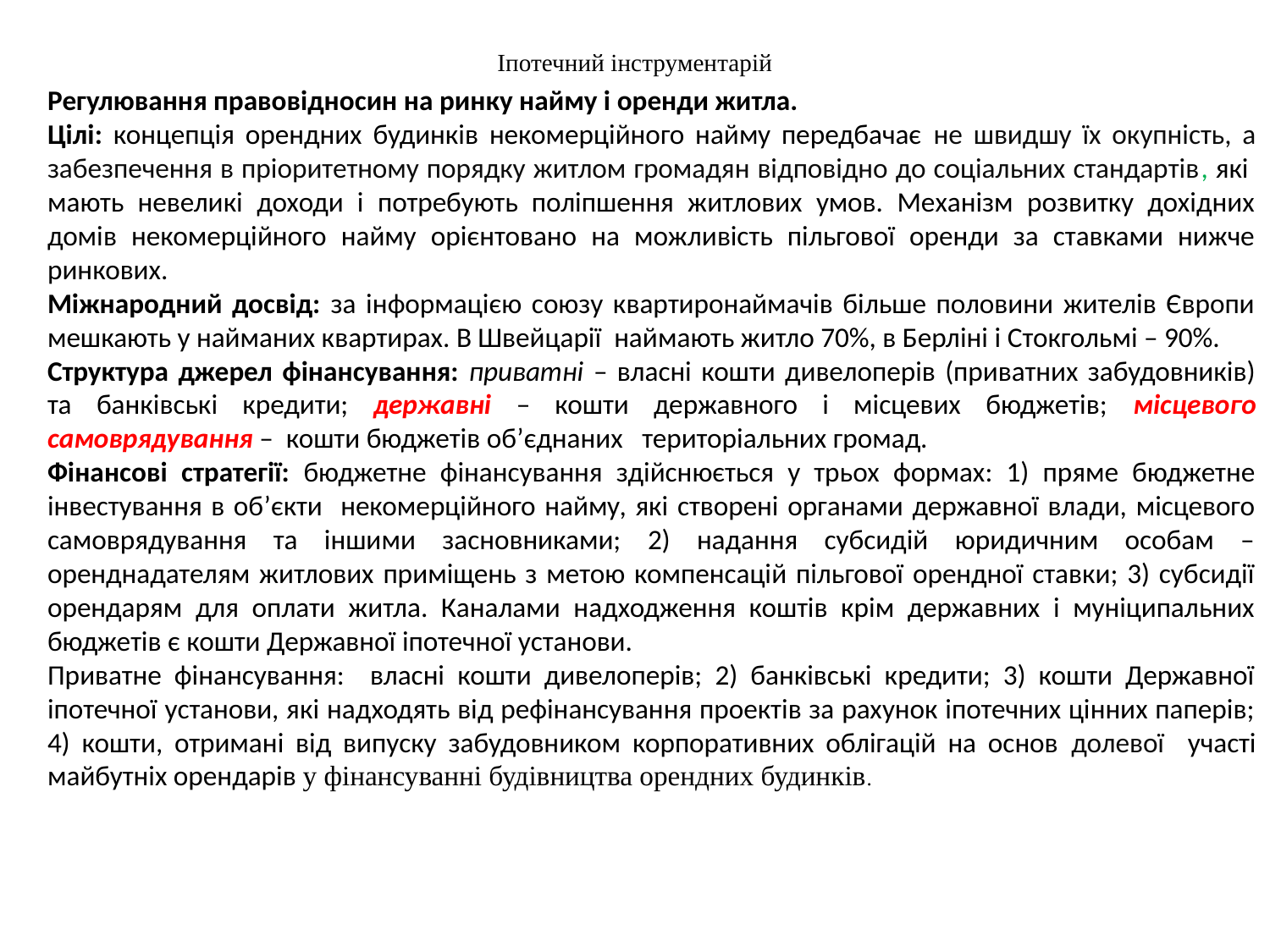

# Іпотечний інструментарій
Регулювання правовідносин на ринку найму і оренди житла.
Цілі: концепція орендних будинків некомерційного найму передбачає не швидшу їх окупність, а забезпечення в пріоритетному порядку житлом громадян відповідно до соціальних стандартів, які  мають невеликі доходи і потребують поліпшення житлових умов. Механізм розвитку дохідних домів некомерційного найму орієнтовано на можливість пільгової оренди за ставками нижче ринкових.
Міжнародний досвід: за інформацією союзу квартиронаймачів більше половини жителів Європи мешкають у найманих квартирах. В Швейцарії  наймають житло 70%, в Берліні і Стокгольмі – 90%.
Структура джерел фінансування: приватні – власні кошти дивелоперів (приватних забудовників) та банківські кредити; державні – кошти державного і місцевих бюджетів; місцевого самоврядування –  кошти бюджетів об’єднаних   територіальних громад.
Фінансові стратегії: бюджетне фінансування здійснюється у трьох формах: 1) пряме бюджетне інвестування в об’єкти  некомерційного найму, які створені органами державної влади, місцевого самоврядування та іншими засновниками; 2) надання субсидій юридичним особам –оренднадателям житлових приміщень з метою компенсацій пільгової орендної ставки; 3) субсидії орендарям для оплати житла. Каналами надходження коштів крім державних і муніципальних бюджетів є кошти Державної іпотечної установи.
Приватне фінансування:  власні кошти дивелоперів; 2) банківські кредити; 3) кошти Державної іпотечної установи, які надходять від рефінансування проектів за рахунок іпотечних цінних паперів; 4) кошти, отримані від випуску забудовником корпоративних облігацій на основ долевої  участі майбутніх орендарів у фінансуванні будівництва орендних будинків.